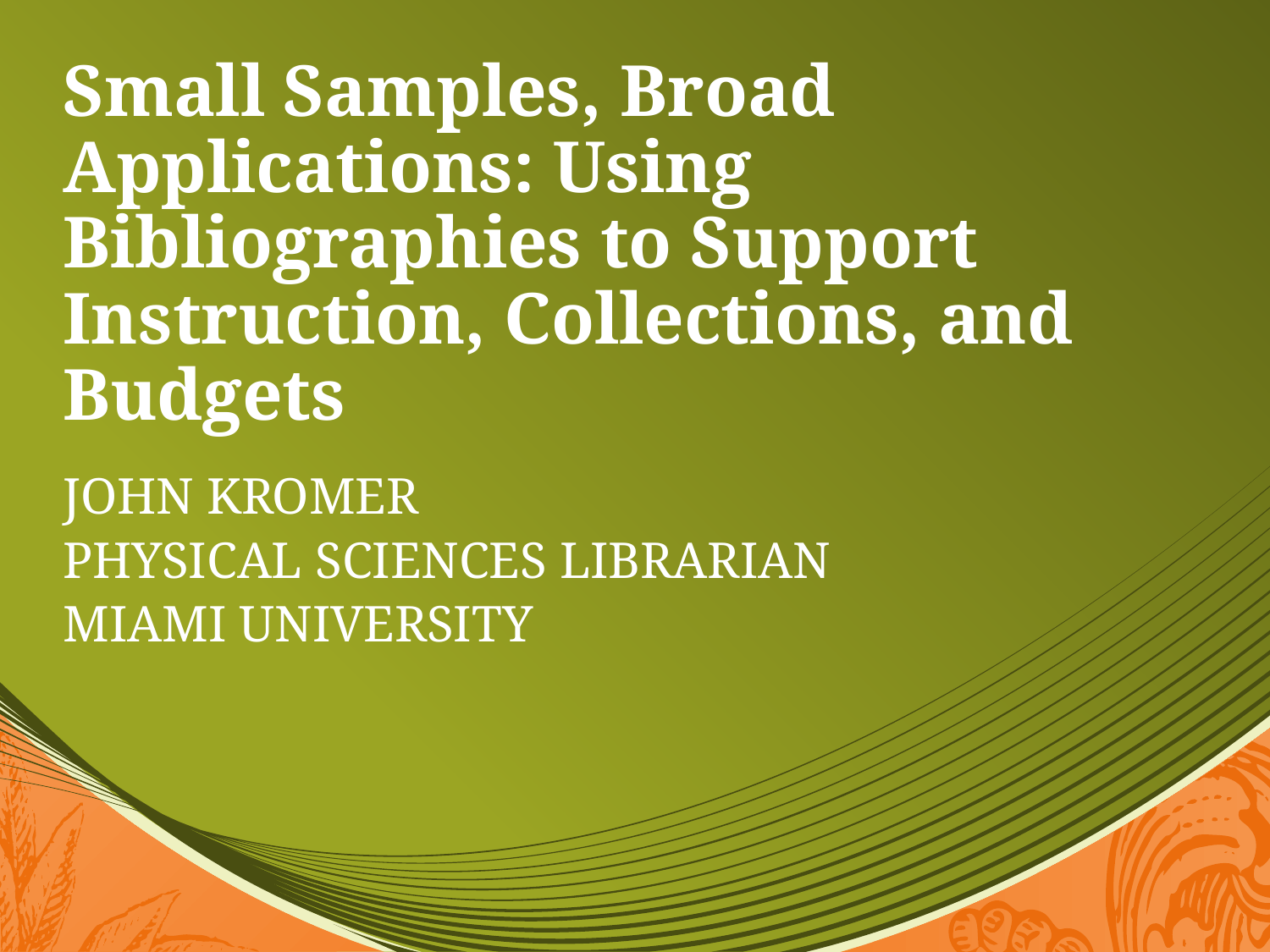

# Small Samples, Broad Applications: Using Bibliographies to Support Instruction, Collections, and Budgets
John Kromer
Physical Sciences Librarian
Miami University